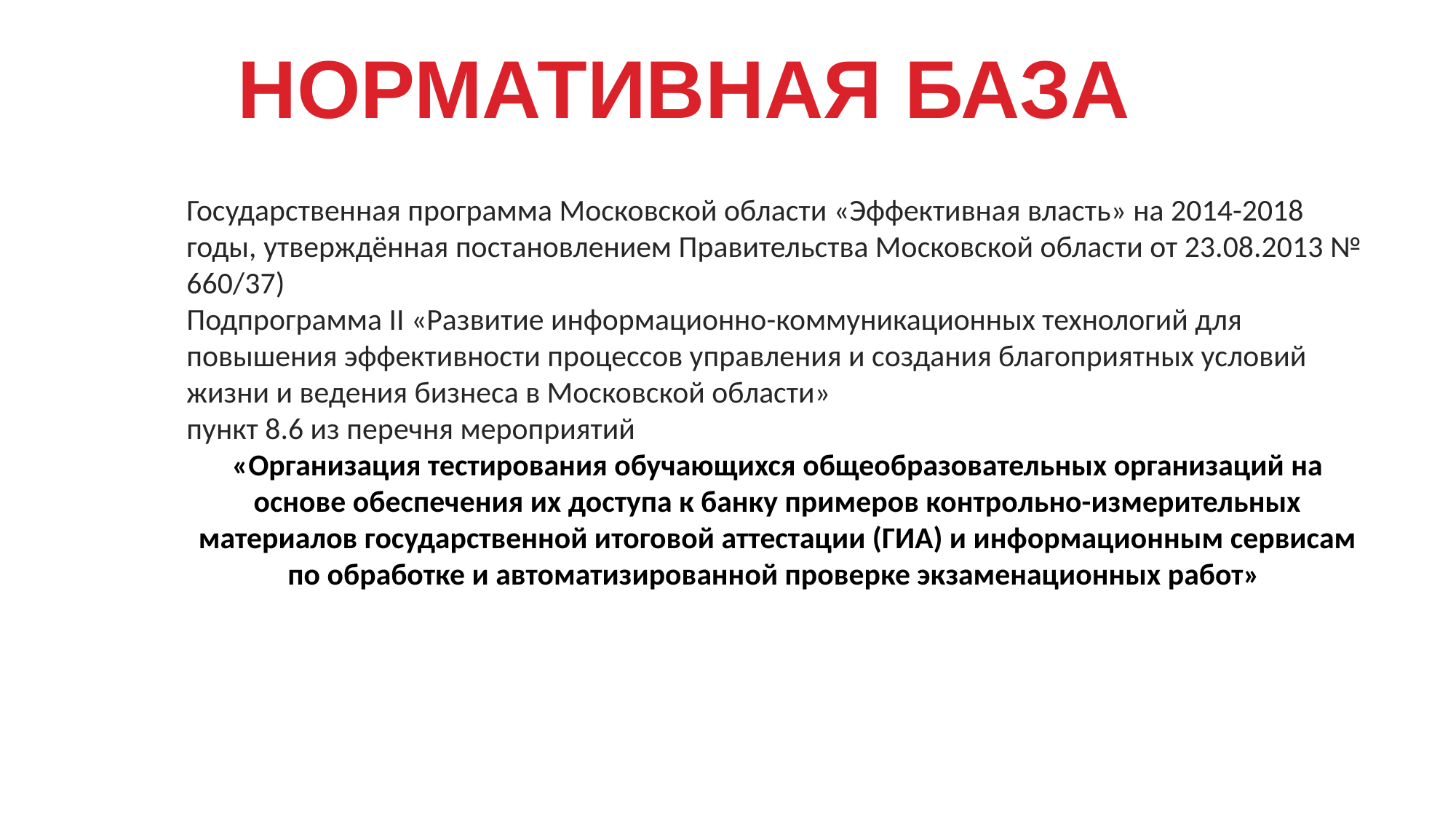

НОРМАТИВНАЯ БАЗА
Государственная программа Московской области «Эффективная власть» на 2014-2018 годы, утверждённая постановлением Правительства Московской области от 23.08.2013 № 660/37)
Подпрограмма II «Развитие информационно-коммуникационных технологий для повышения эффективности процессов управления и создания благоприятных условий жизни и ведения бизнеса в Московской области»
пункт 8.6 из перечня мероприятий
«Организация тестирования обучающихся общеобразовательных организаций на основе обеспечения их доступа к банку примеров контрольно-измерительных материалов государственной итоговой аттестации (ГИА) и информационным сервисам по обработке и автоматизированной проверке экзаменационных работ»